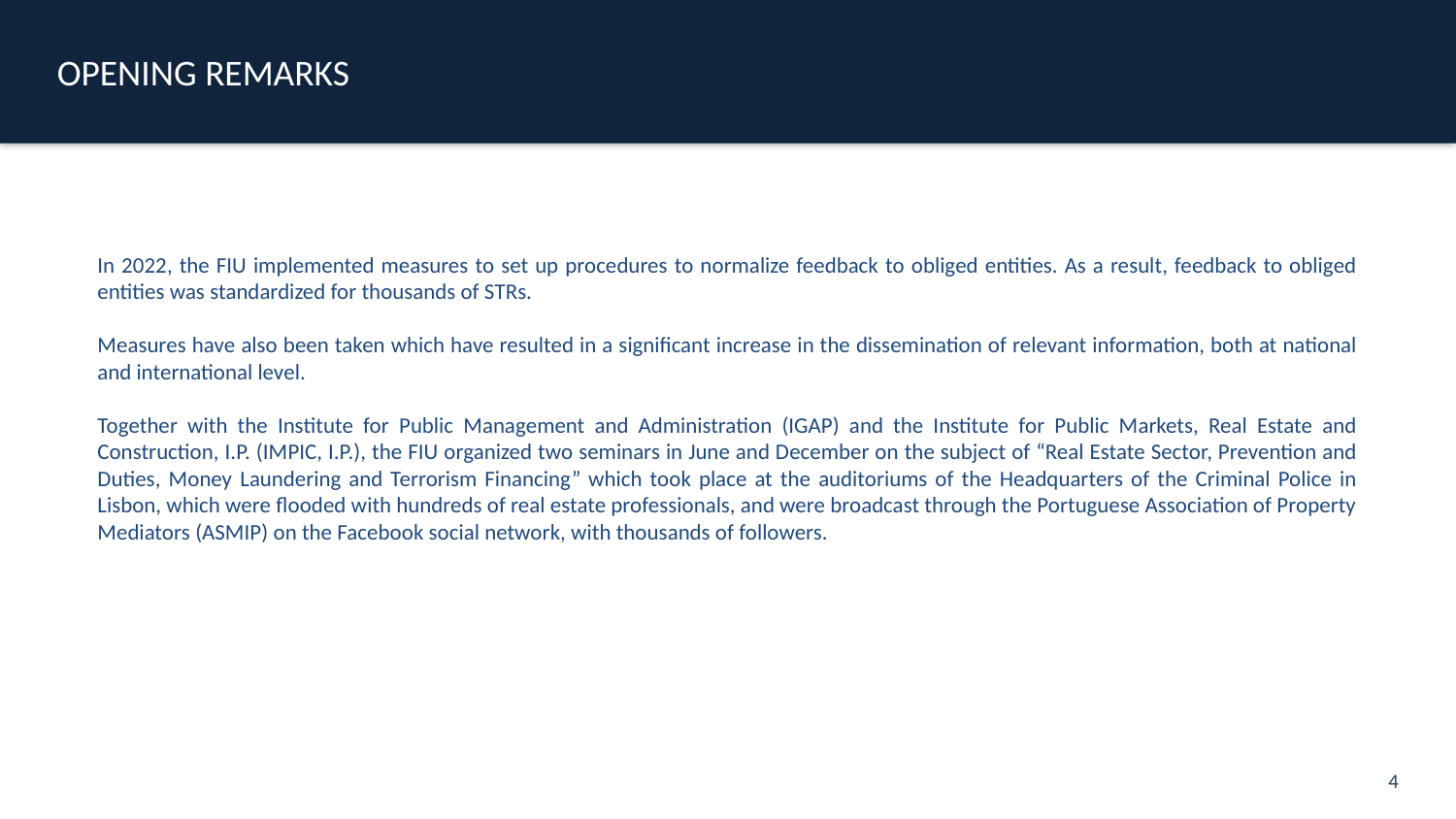

OPENING REMARKS
In 2022, the FIU implemented measures to set up procedures to normalize feedback to obliged entities. As a result, feedback to obliged entities was standardized for thousands of STRs.

Measures have also been taken which have resulted in a significant increase in the dissemination of relevant information, both at national and international level.

Together with the Institute for Public Management and Administration (IGAP) and the Institute for Public Markets, Real Estate and Construction, I.P. (IMPIC, I.P.), the FIU organized two seminars in June and December on the subject of “Real Estate Sector, Prevention and Duties, Money Laundering and Terrorism Financing” which took place at the auditoriums of the Headquarters of the Criminal Police in Lisbon, which were flooded with hundreds of real estate professionals, and were broadcast through the Portuguese Association of Property Mediators (ASMIP) on the Facebook social network, with thousands of followers.
4